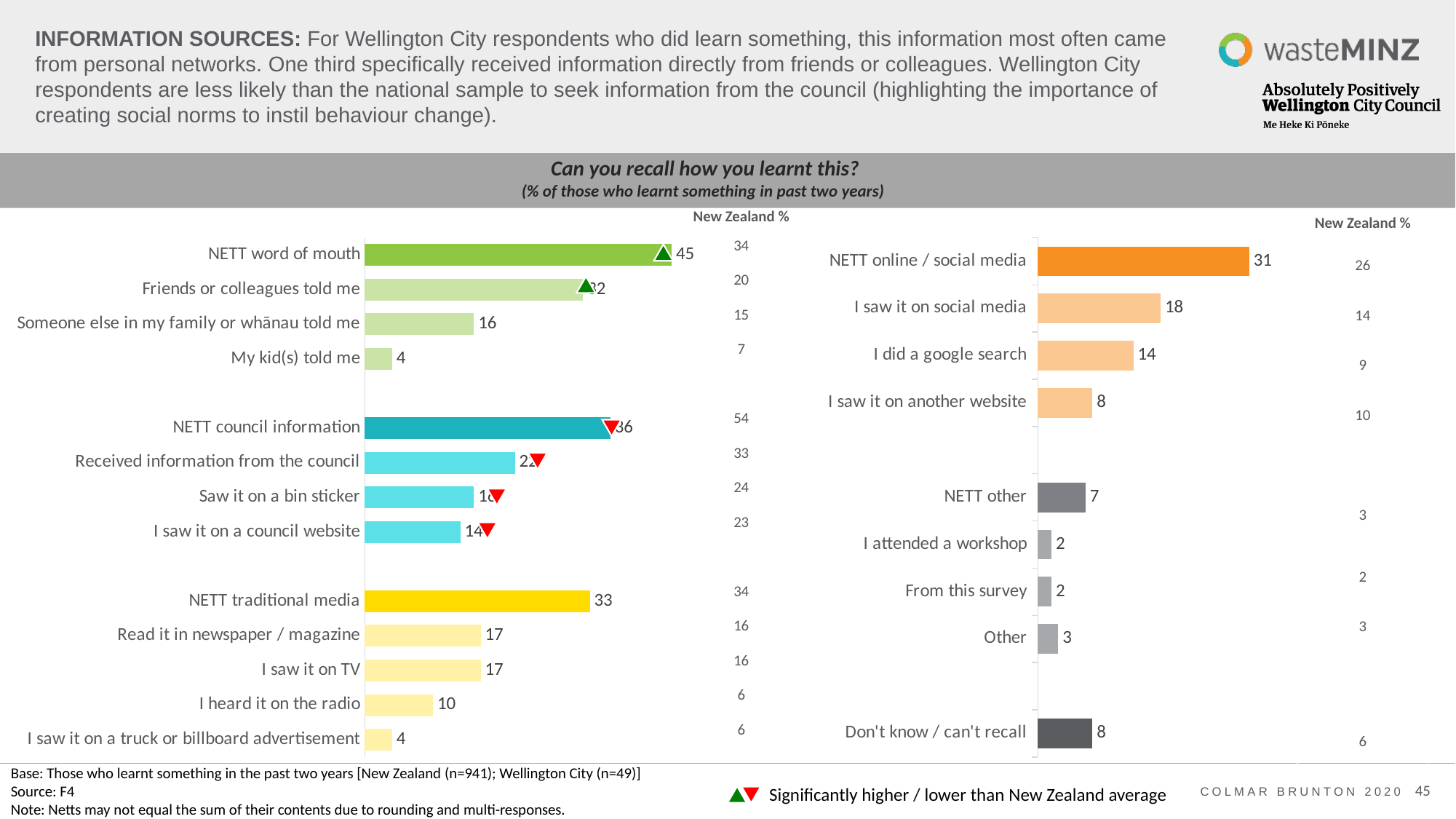

# INFORMATION SOURCES: For Wellington City respondents who did learn something, this information most often came from personal networks. One third specifically received information directly from friends or colleagues. Wellington City respondents are less likely than the national sample to seek information from the council (highlighting the importance of creating social norms to instil behaviour change).
Can you recall how you learnt this?
(% of those who learnt something in past two years)
Can you recall how you learnt this?
(% of those who learnt something in past two years)

### Chart

| Category | Series 1 |
|---|---|
| NETT word of mouth | 45.0 |
| Friends or colleagues told me | 32.0 |
| Someone else in my family or whānau told me | 16.0 |
| My kid(s) told me | 4.0 |
|  | None |
| NETT council information | 36.0 |
| Received information from the council | 22.0 |
| Saw it on a bin sticker | 16.0 |
| I saw it on a council website | 14.0 |
|  | None |
| NETT traditional media | 33.0 |
| Read it in newspaper / magazine | 17.0 |
| I saw it on TV | 17.0 |
| I heard it on the radio | 10.0 |
| I saw it on a truck or billboard advertisement | 4.0 |

### Chart

| Category | Series 1 |
|---|---|
| NETT online / social media | 31.0 |
| I saw it on social media | 18.0 |
| I did a google search | 14.0 |
| I saw it on another website | 8.0 |
|  | None |
| NETT other | 7.0 |
| I attended a workshop | 2.0 |
| From this survey | 2.0 |
| Other | 3.0 |
|  | None |
| Don't know / can't recall | 8.0 |
| New Zealand % |
| --- |
| 34 |
| 20 |
| 15 |
| 7 |
|  |
| 54 |
| 33 |
| 24 |
| 23 |
|  |
| 34 |
| 16 |
| 16 |
| 6 |
| 6 |
| New Zealand % |
| --- |
| 26 |
| 14 |
| 9 |
| 10 |
|  |
| 3 |
| 2 |
| 3 |
|  |
| 6 |

Base: Those who learnt something in the past two years [New Zealand (n=941); Wellington City (n=49)]
Source: F4
Note: Netts may not equal the sum of their contents due to rounding and multi-responses.
Significantly higher / lower than New Zealand average